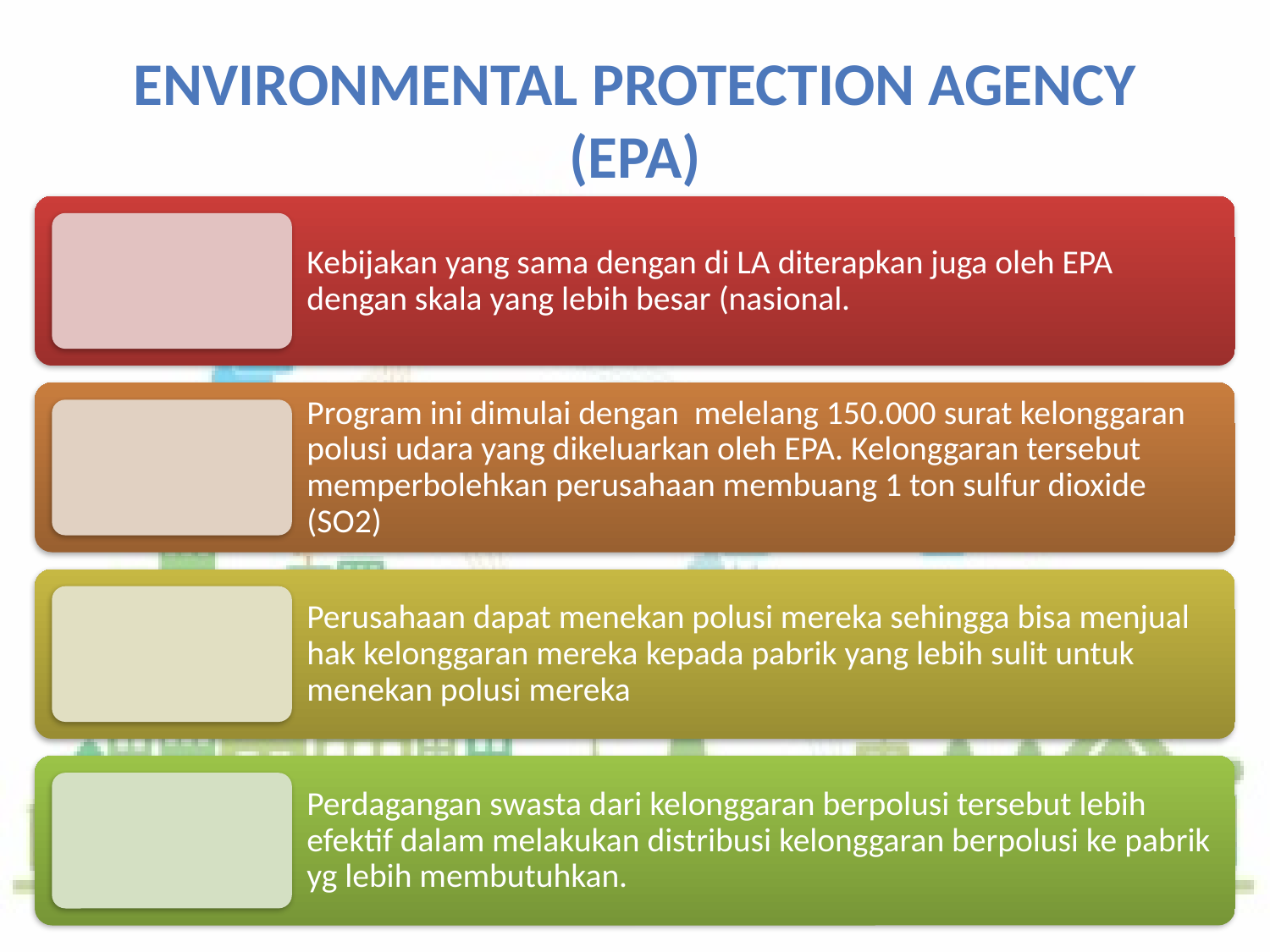

# Environmental Protection Agency (EPA)
Kebijakan yang sama dengan di LA diterapkan juga oleh EPA dengan skala yang lebih besar (nasional.
Program ini dimulai dengan  melelang 150.000 surat kelonggaran polusi udara yang dikeluarkan oleh EPA. Kelonggaran tersebut memperbolehkan perusahaan membuang 1 ton sulfur dioxide (SO2)
Perusahaan dapat menekan polusi mereka sehingga bisa menjual hak kelonggaran mereka kepada pabrik yang lebih sulit untuk menekan polusi mereka
Perdagangan swasta dari kelonggaran berpolusi tersebut lebih efektif dalam melakukan distribusi kelonggaran berpolusi ke pabrik yg lebih membutuhkan.